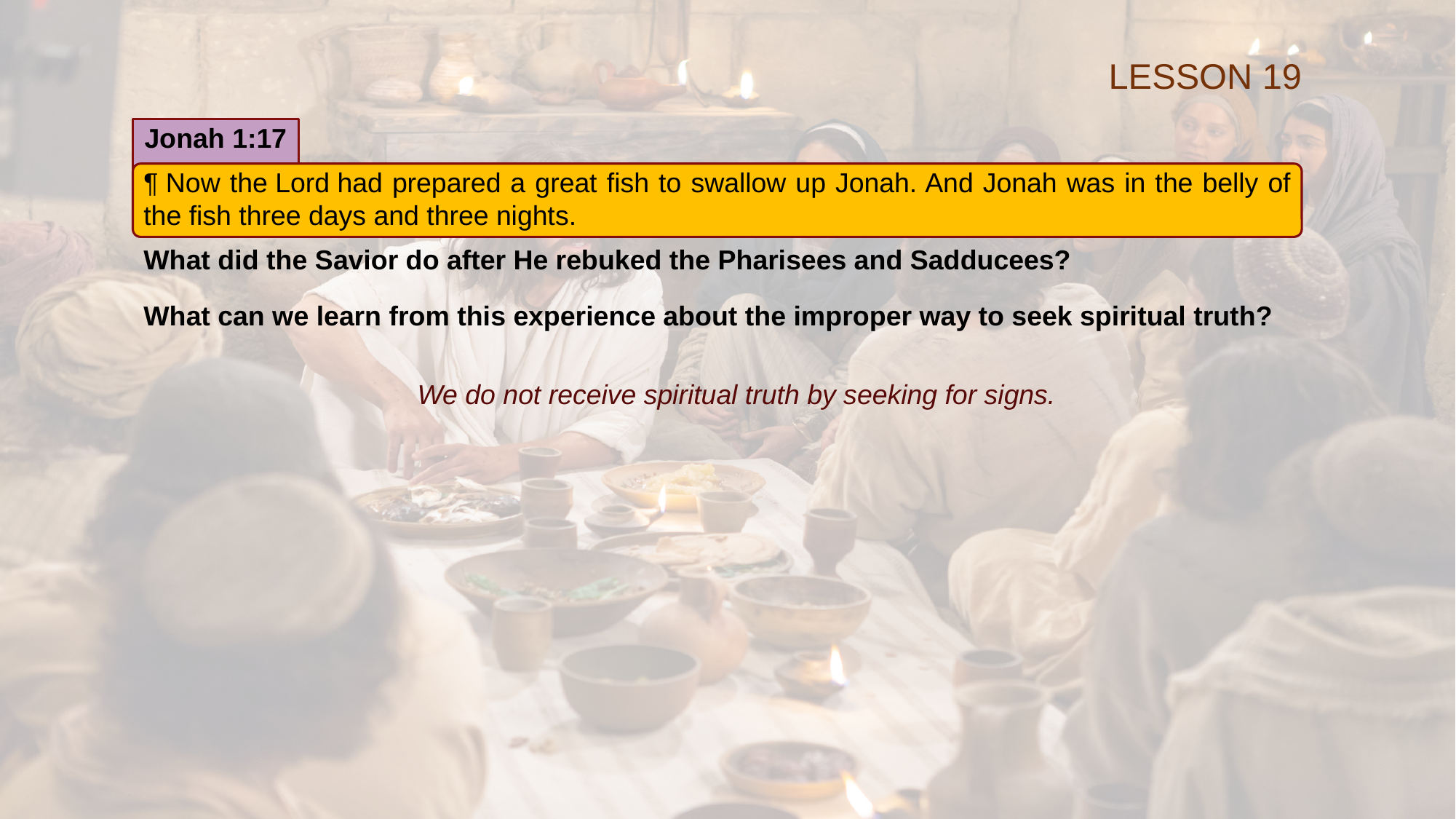

LESSON 19
Jonah 1:17

¶ Now the Lord had prepared a great fish to swallow up Jonah. And Jonah was in the belly of the fish three days and three nights.

What did the Savior do after He rebuked the Pharisees and Sadducees?
What can we learn from this experience about the improper way to seek spiritual truth?
We do not receive spiritual truth by seeking for signs.